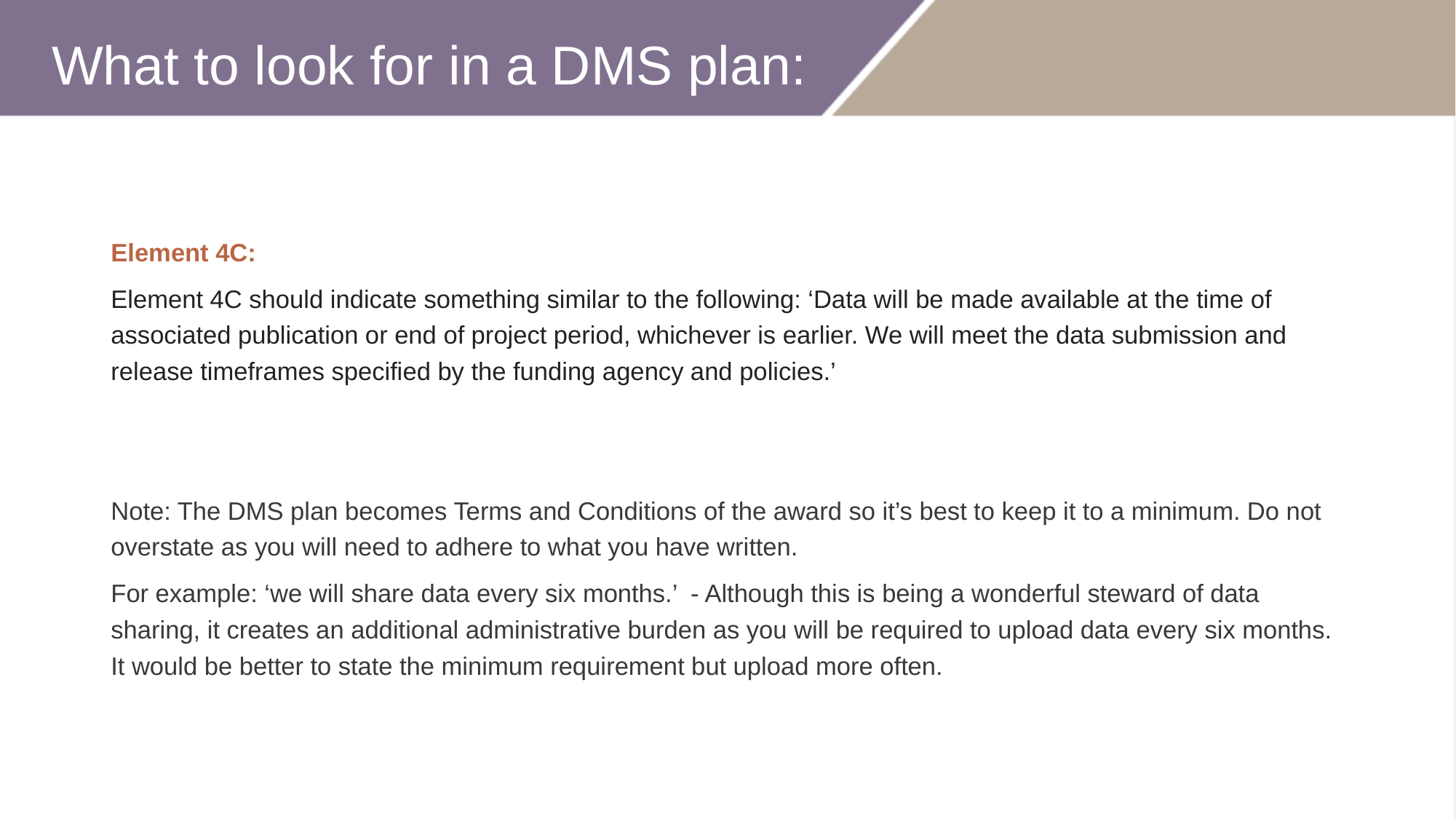

What to look for in a DMS plan:
Element 4C:
Element 4C should indicate something similar to the following: ‘Data will be made available at the time of associated publication or end of project period, whichever is earlier. We will meet the data submission and release timeframes specified by the funding agency and policies.’

Note: The DMS plan becomes Terms and Conditions of the award so it’s best to keep it to a minimum. Do not overstate as you will need to adhere to what you have written.
For example: ‘we will share data every six months.’  - Although this is being a wonderful steward of data sharing, it creates an additional administrative burden as you will be required to upload data every six months. It would be better to state the minimum requirement but upload more often.